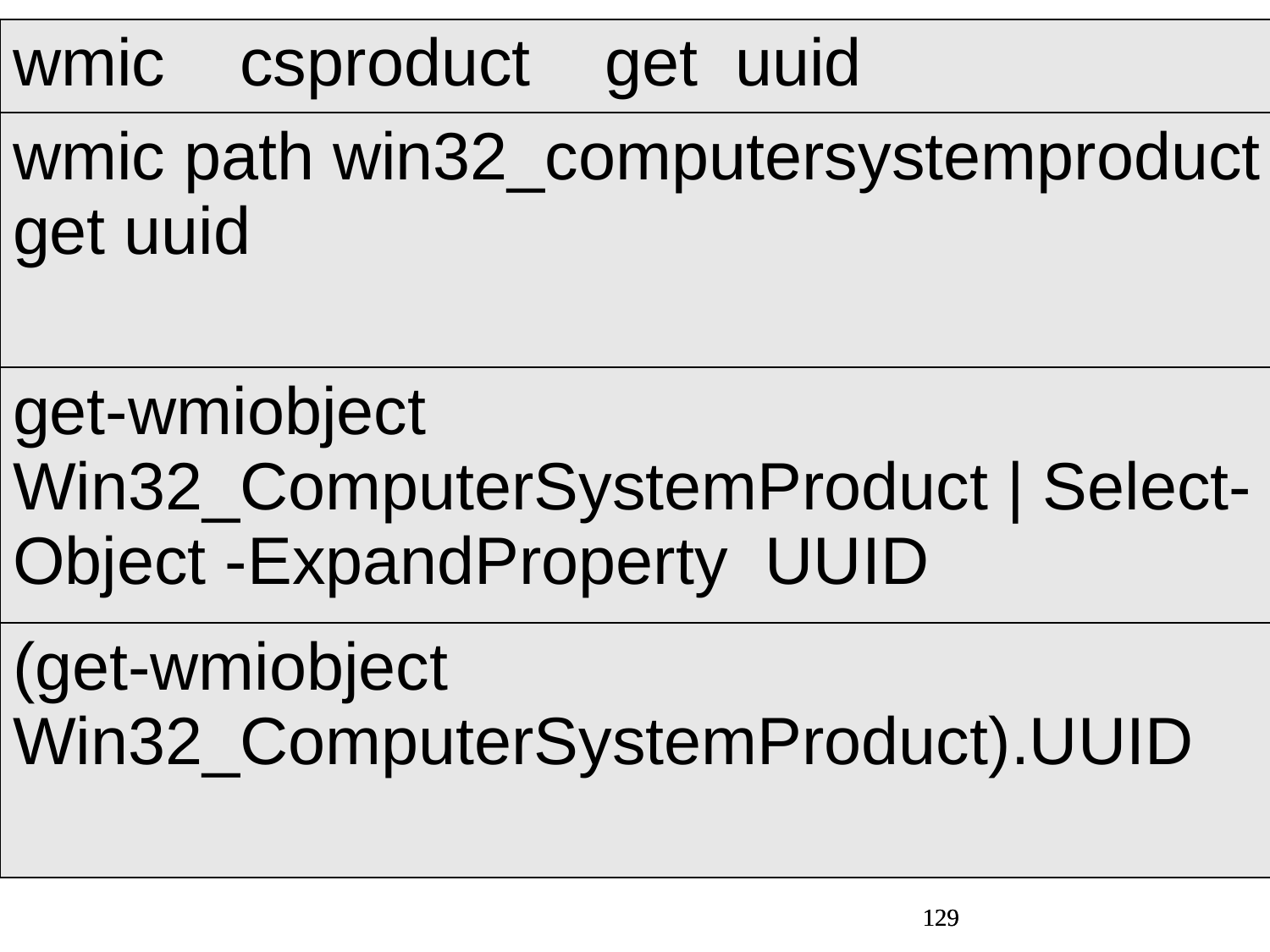

| wmic csproduct get uuid |
| --- |
| wmic path win32\_computersystemproduct get uuid |
| get-wmiobject Win32\_ComputerSystemProduct | Select-Object -ExpandProperty UUID |
| (get-wmiobject Win32\_ComputerSystemProduct).UUID |
129
129